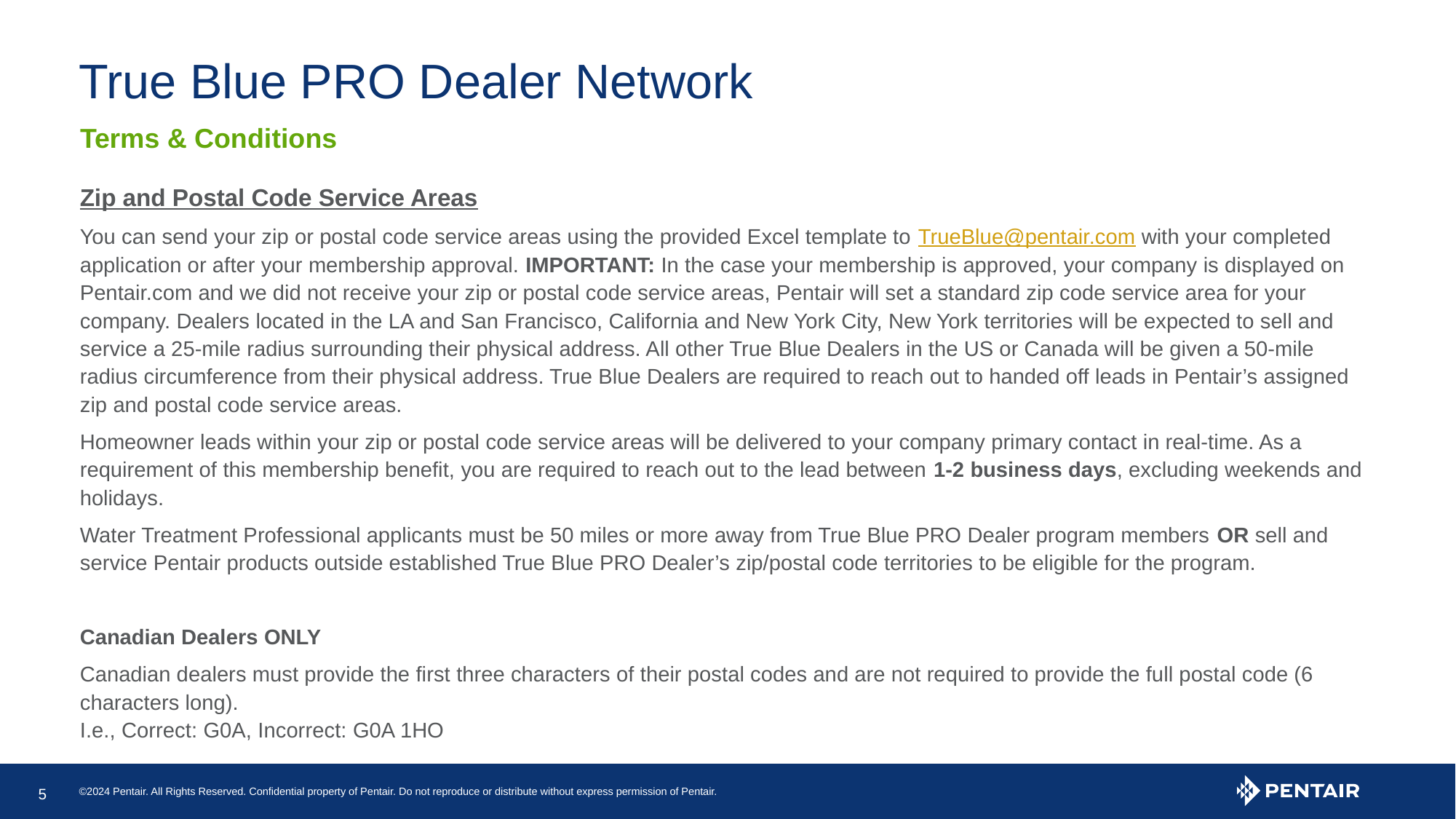

# True Blue PRO Dealer Network
Terms & Conditions
Zip and Postal Code Service Areas
You can send your zip or postal code service areas using the provided Excel template to TrueBlue@pentair.com with your completed application or after your membership approval. IMPORTANT: In the case your membership is approved, your company is displayed on Pentair.com and we did not receive your zip or postal code service areas, Pentair will set a standard zip code service area for your company. Dealers located in the LA and San Francisco, California and New York City, New York territories will be expected to sell and service a 25-mile radius surrounding their physical address. All other True Blue Dealers in the US or Canada will be given a 50-mile radius circumference from their physical address. True Blue Dealers are required to reach out to handed off leads in Pentair’s assigned zip and postal code service areas.
Homeowner leads within your zip or postal code service areas will be delivered to your company primary contact in real-time. As a requirement of this membership benefit, you are required to reach out to the lead between 1-2 business days, excluding weekends and holidays.
Water Treatment Professional applicants must be 50 miles or more away from True Blue PRO Dealer program members OR sell and service Pentair products outside established True Blue PRO Dealer’s zip/postal code territories to be eligible for the program.

Canadian Dealers ONLY
Canadian dealers must provide the first three characters of their postal codes and are not required to provide the full postal code (6 characters long).
I.e., Correct: G0A, Incorrect: G0A 1HO

©2024 Pentair. All Rights Reserved. Confidential property of Pentair. Do not reproduce or distribute without express permission of Pentair.